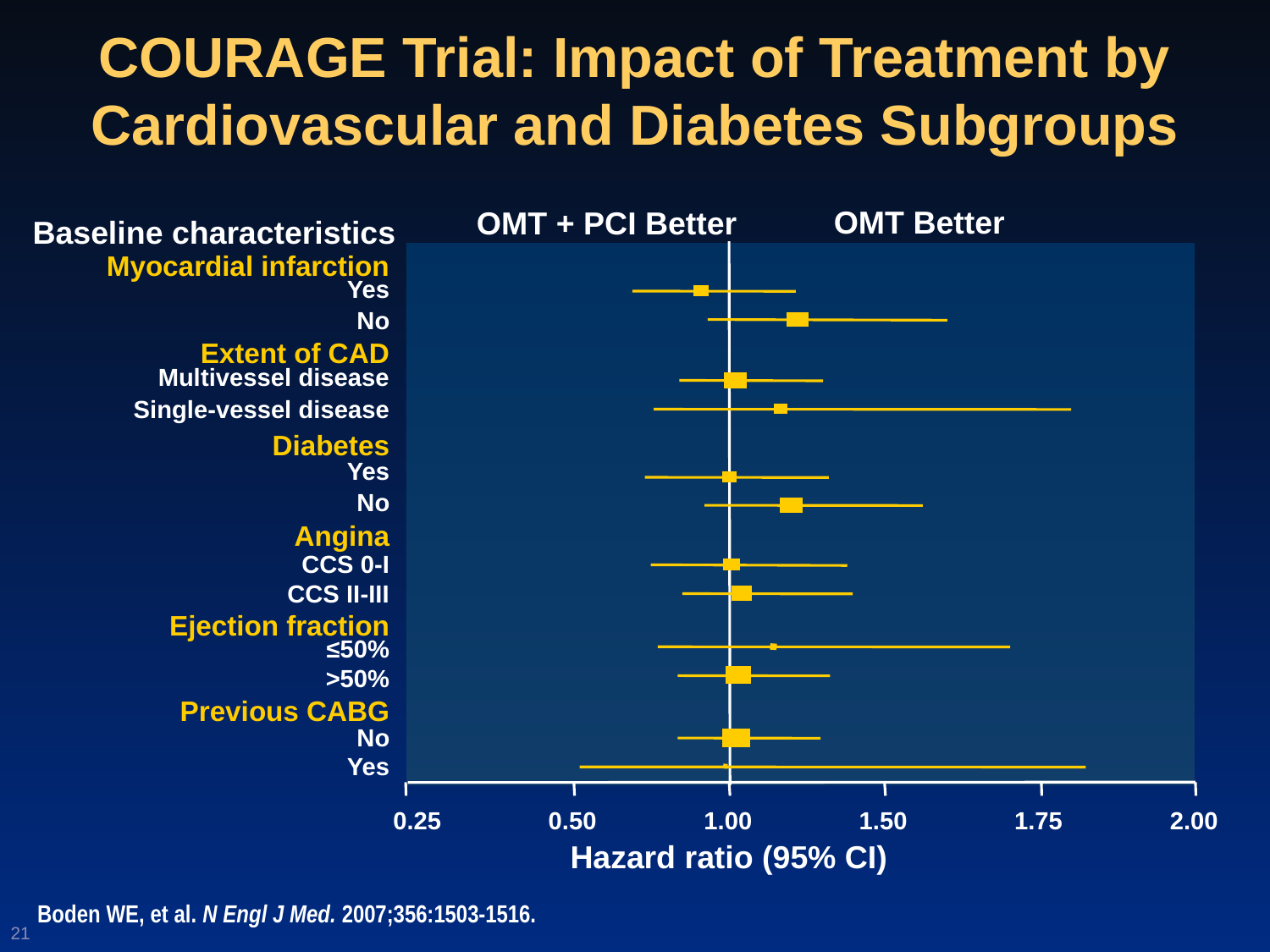

COURAGE Trial: Impact of Treatment by Cardiovascular and Diabetes Subgroups
OMT Better
OMT + PCI Better
Baseline characteristics

Myocardial infarction
Yes

No

Extent of CAD
Multivessel disease

Single-vessel disease

Diabetes
Yes

No

Angina
CCS 0-I

CCS II-III

Ejection fraction
≤50%

>50%

Previous CABG
No

Yes

0.25
0.50
1.00
1.50
1.75
2.00
Hazard ratio (95% CI)
Boden WE, et al. N Engl J Med. 2007;356:1503-1516.
21